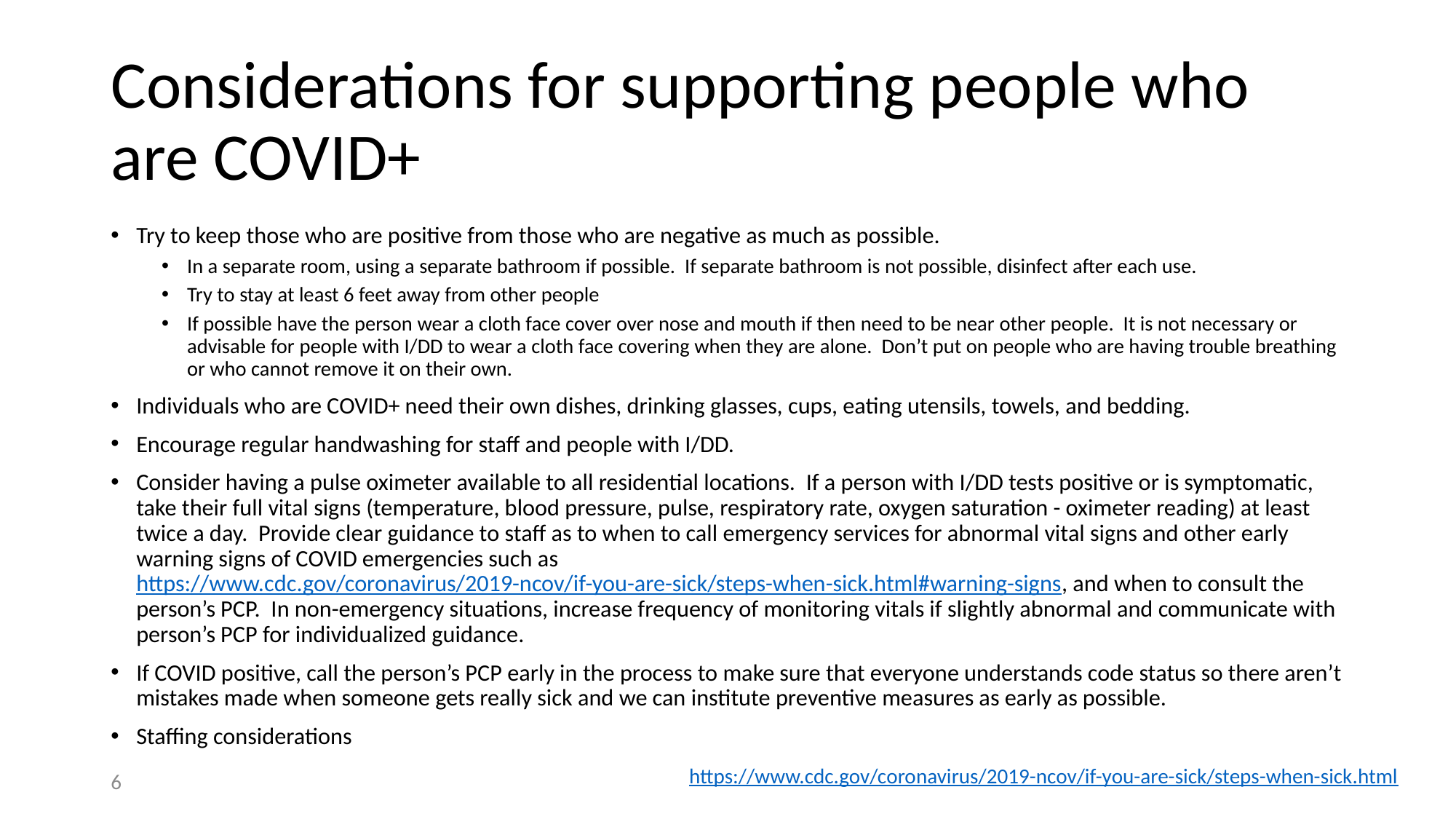

# Considerations for supporting people who are COVID+
Try to keep those who are positive from those who are negative as much as possible.
In a separate room, using a separate bathroom if possible.  If separate bathroom is not possible, disinfect after each use.
Try to stay at least 6 feet away from other people
If possible have the person wear a cloth face cover over nose and mouth if then need to be near other people.  It is not necessary or advisable for people with I/DD to wear a cloth face covering when they are alone.  Don’t put on people who are having trouble breathing or who cannot remove it on their own.
Individuals who are COVID+ need their own dishes, drinking glasses, cups, eating utensils, towels, and bedding.
Encourage regular handwashing for staff and people with I/DD.
Consider having a pulse oximeter available to all residential locations.  If a person with I/DD tests positive or is symptomatic, take their full vital signs (temperature, blood pressure, pulse, respiratory rate, oxygen saturation - oximeter reading) at least twice a day.  Provide clear guidance to staff as to when to call emergency services for abnormal vital signs and other early warning signs of COVID emergencies such as https://www.cdc.gov/coronavirus/2019-ncov/if-you-are-sick/steps-when-sick.html#warning-signs, and when to consult the person’s PCP.  In non-emergency situations, increase frequency of monitoring vitals if slightly abnormal and communicate with person’s PCP for individualized guidance.
If COVID positive, call the person’s PCP early in the process to make sure that everyone understands code status so there aren’t mistakes made when someone gets really sick and we can institute preventive measures as early as possible.
Staffing considerations
https://www.cdc.gov/coronavirus/2019-ncov/if-you-are-sick/steps-when-sick.html
6